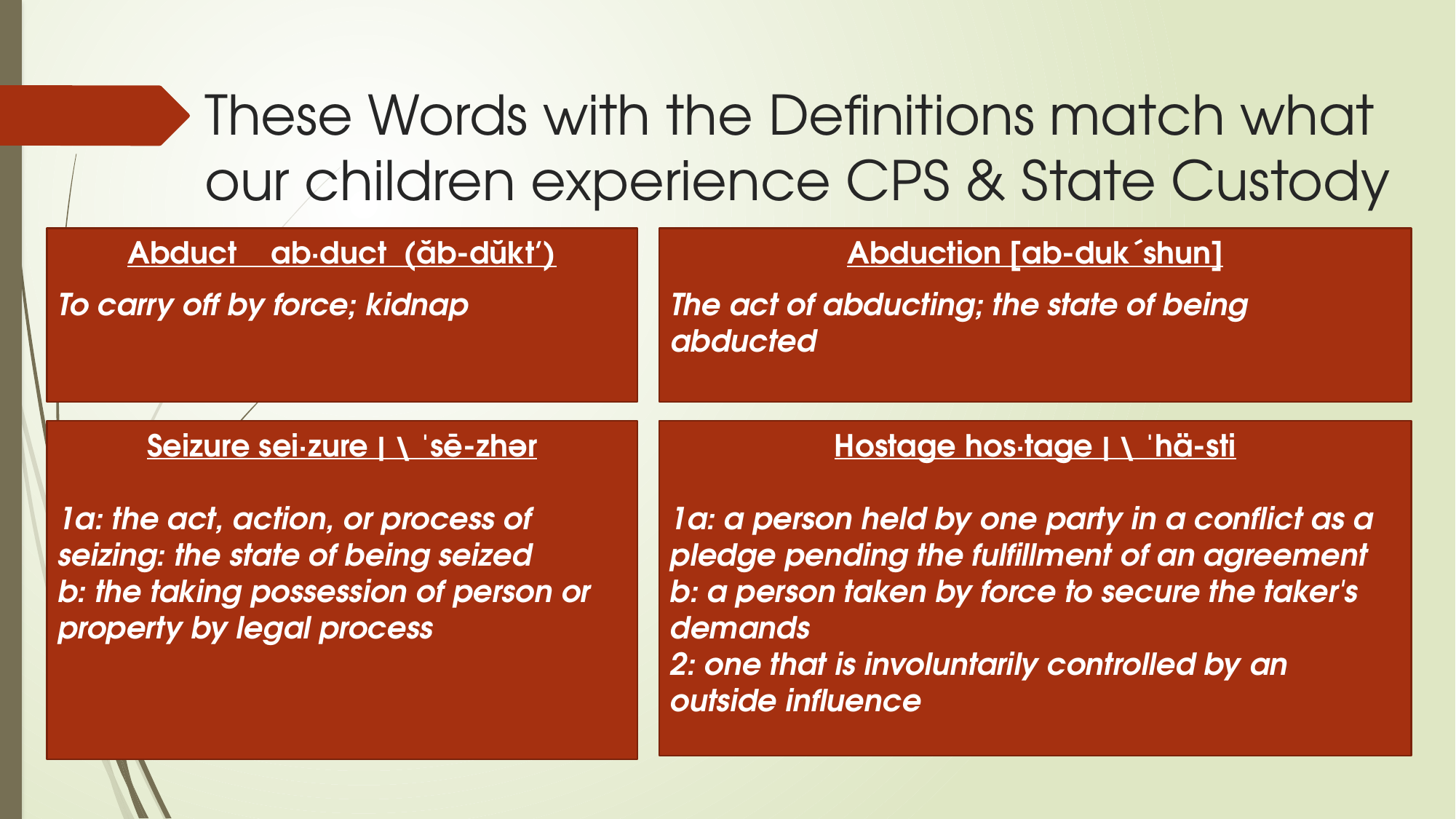

# These Words with the Definitions match what our children experience CPS & State Custody
Abduct    ab·duct  (ăb-dŭkt′)
To carry off by force; kidnap

Abduction [ab-duk´shun]
The act of abducting; the state of being abducted
Seizure sei·zure | \ ˈsē-zhər

1a: the act, action, or process of seizing: the state of being seized
b: the taking possession of person or property by legal process

Hostage hos·tage | \ ˈhä-sti

1a: a person held by one party in a conflict as a pledge pending the fulfillment of an agreement
b: a person taken by force to secure the taker's demands
2: one that is involuntarily controlled by an outside influence